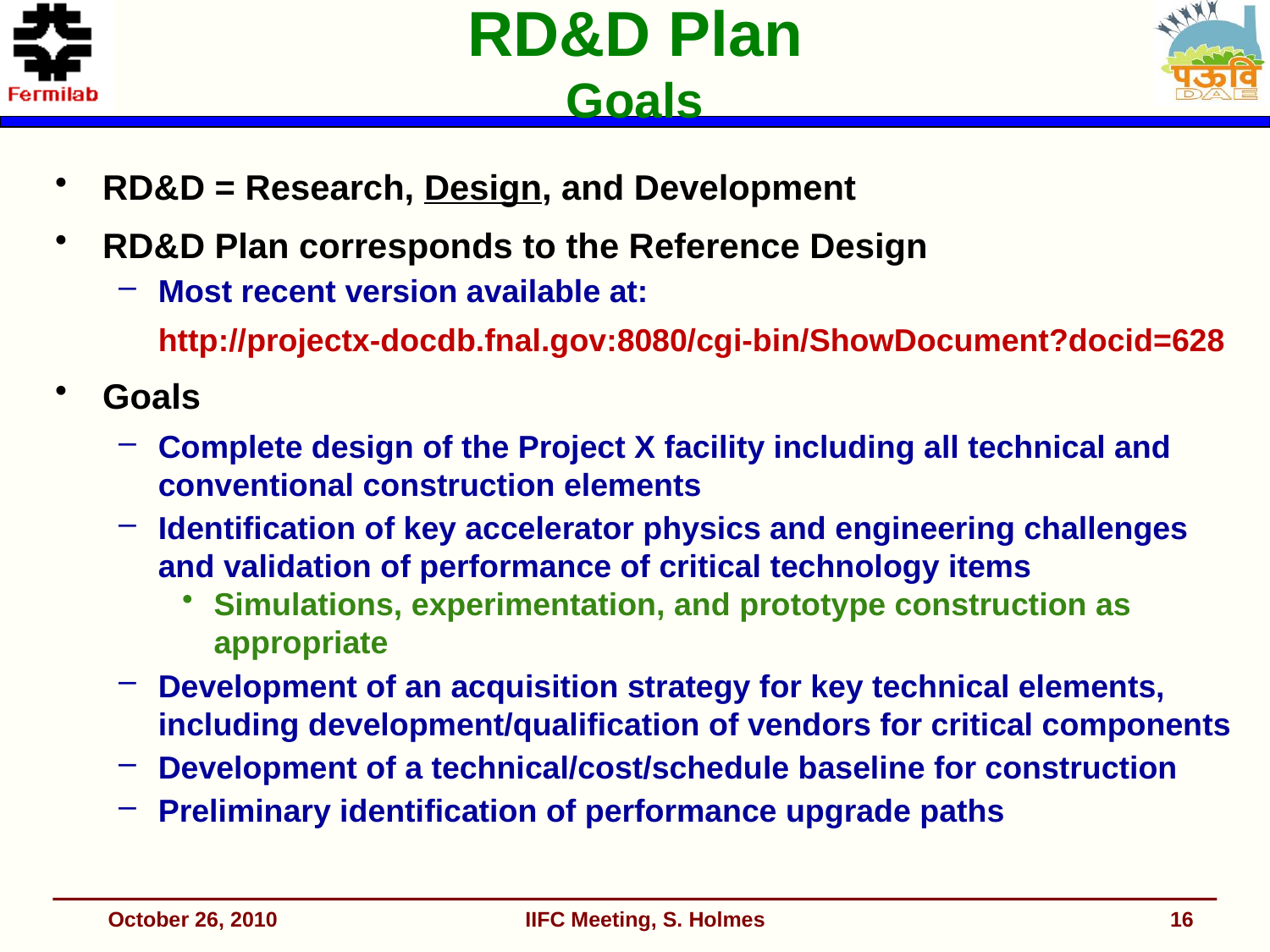

# RD&D Plan Goals
RD&D = Research, Design, and Development
RD&D Plan corresponds to the Reference Design
Most recent version available at:
	http://projectx-docdb.fnal.gov:8080/cgi-bin/ShowDocument?docid=628
Goals
Complete design of the Project X facility including all technical and conventional construction elements
Identification of key accelerator physics and engineering challenges and validation of performance of critical technology items
Simulations, experimentation, and prototype construction as appropriate
Development of an acquisition strategy for key technical elements, including development/qualification of vendors for critical components
Development of a technical/cost/schedule baseline for construction
Preliminary identification of performance upgrade paths

October 26, 2010
IIFC Meeting, S. Holmes
16